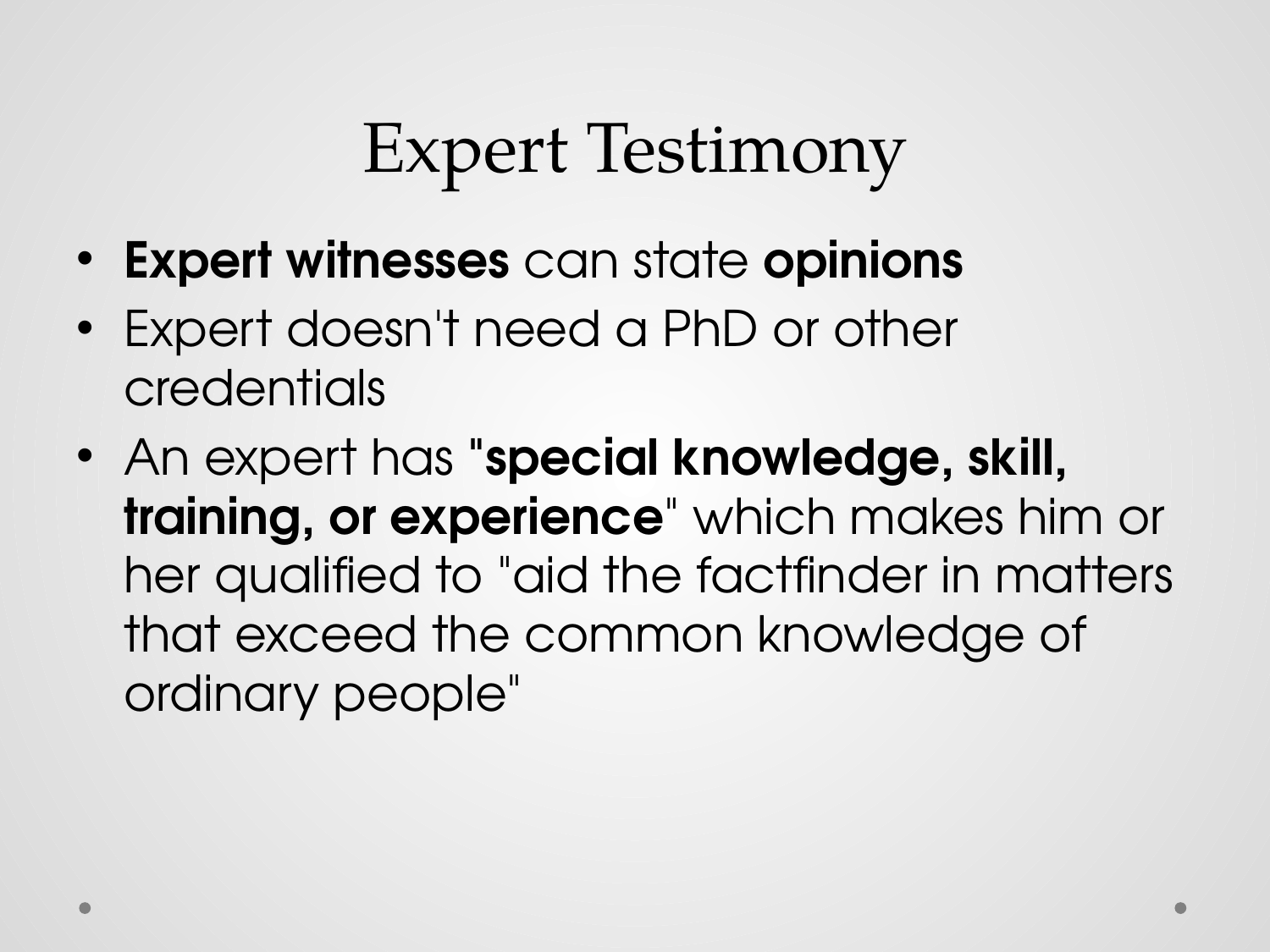

# Expert Testimony
Expert witnesses can state opinions
Expert doesn't need a PhD or other credentials
An expert has "special knowledge, skill, training, or experience" which makes him or her qualified to "aid the factfinder in matters that exceed the common knowledge of ordinary people"